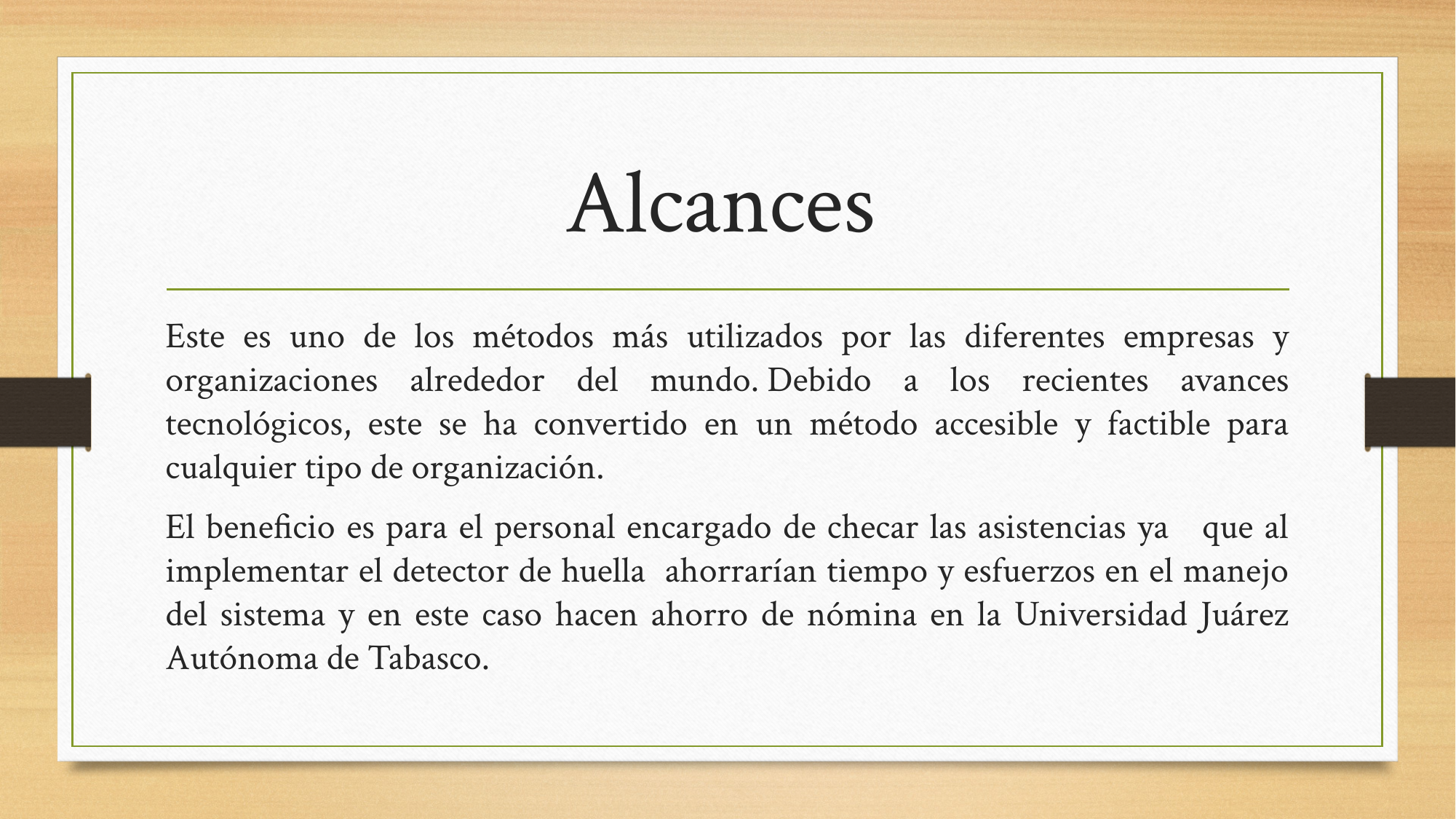

# Alcances
Este es uno de los métodos más utilizados por las diferentes empresas y organizaciones alrededor del mundo. Debido a los recientes avances tecnológicos, este se ha convertido en un método accesible y factible para cualquier tipo de organización.
El beneficio es para el personal encargado de checar las asistencias ya   que al implementar el detector de huella  ahorrarían tiempo y esfuerzos en el manejo del sistema y en este caso hacen ahorro de nómina en la Universidad Juárez Autónoma de Tabasco.